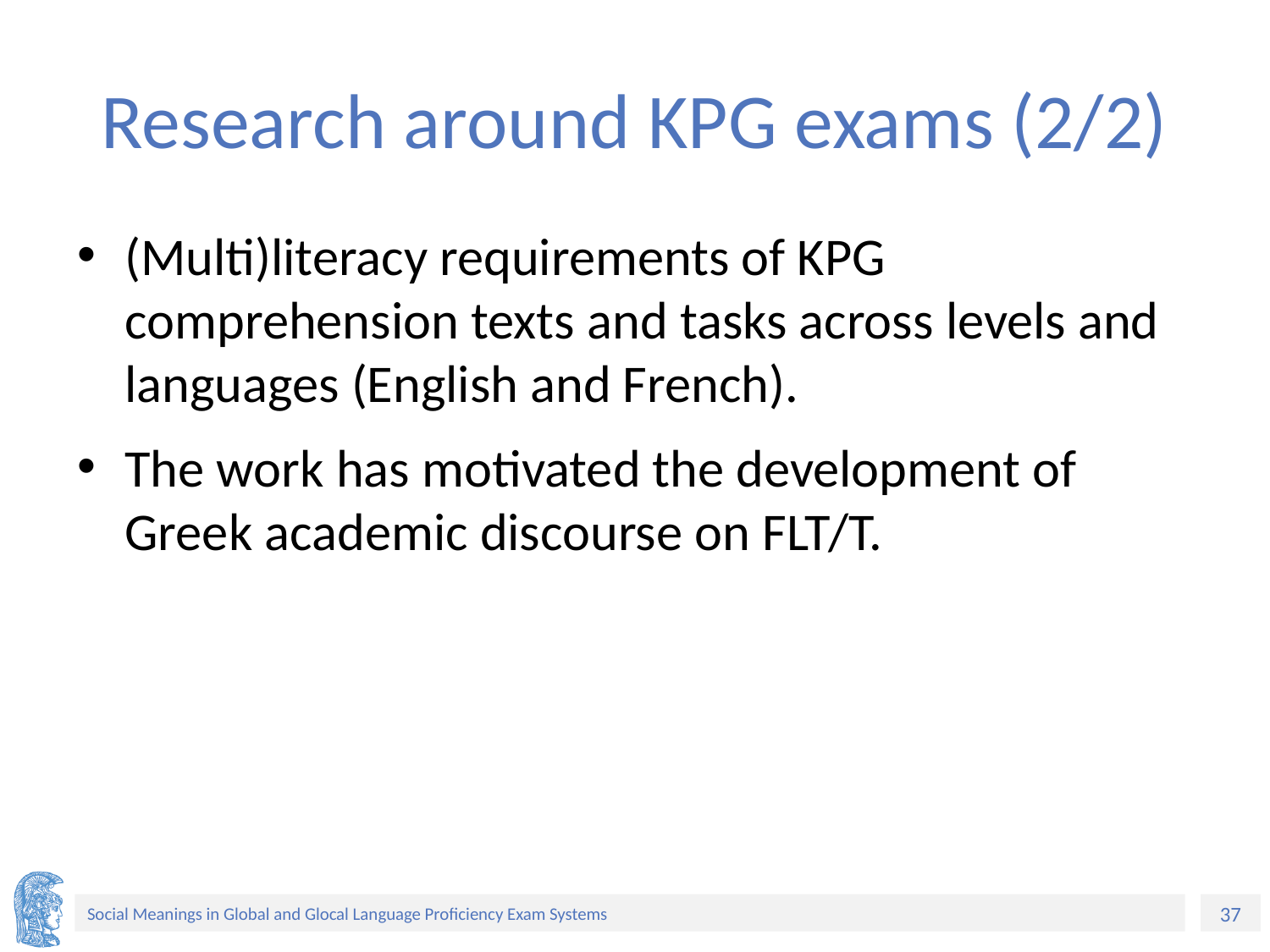

# Research around KPG exams (2/2)
(Multi)literacy requirements of KPG comprehension texts and tasks across levels and languages (English and French).
The work has motivated the development of Greek academic discourse on FLT/T.